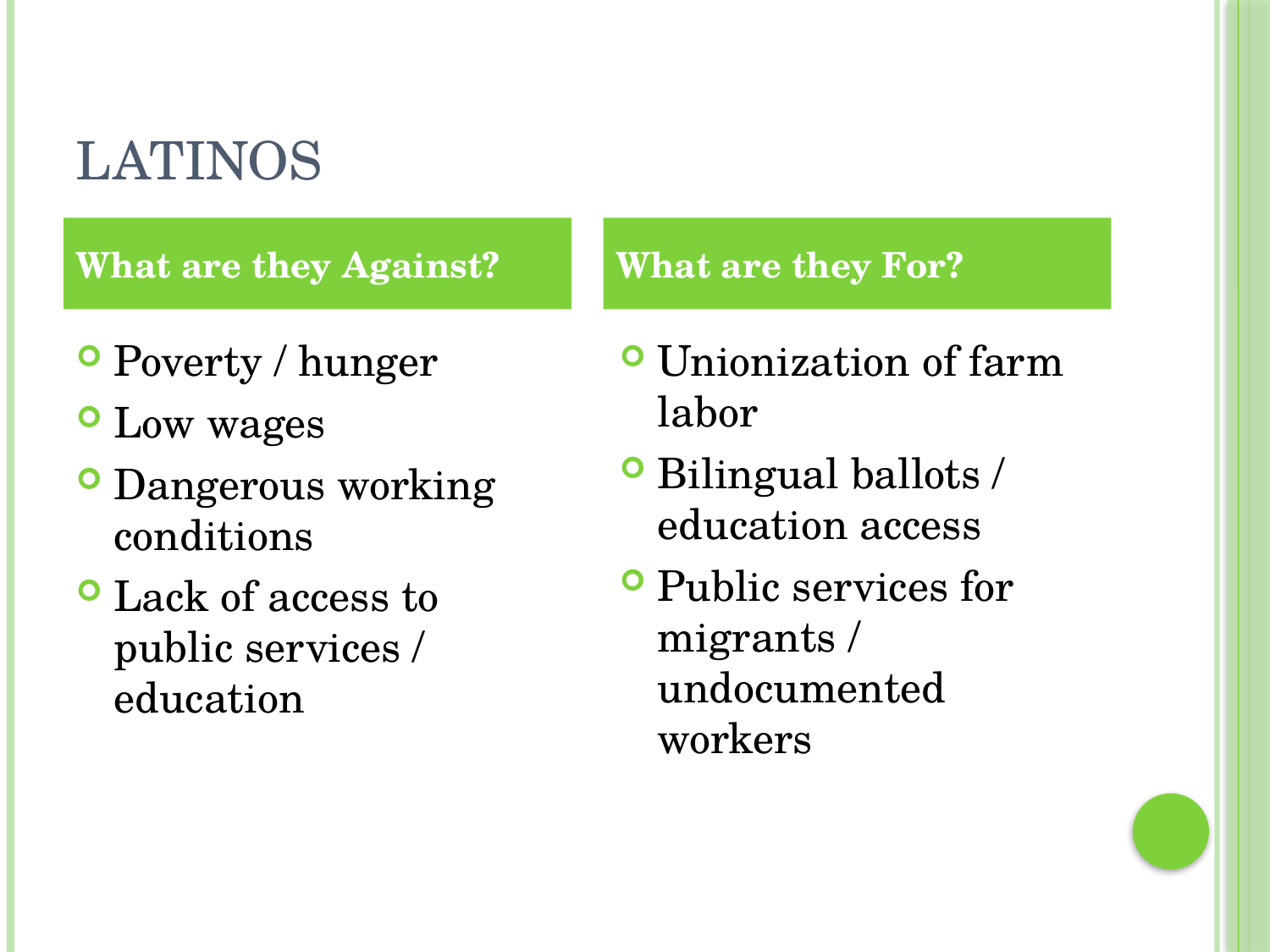

# Latinos
What are they Against?
What are they For?
Poverty / hunger
Low wages
Dangerous working conditions
Lack of access to public services / education

Unionization of farm labor
Bilingual ballots / education access
Public services for migrants / undocumented workers